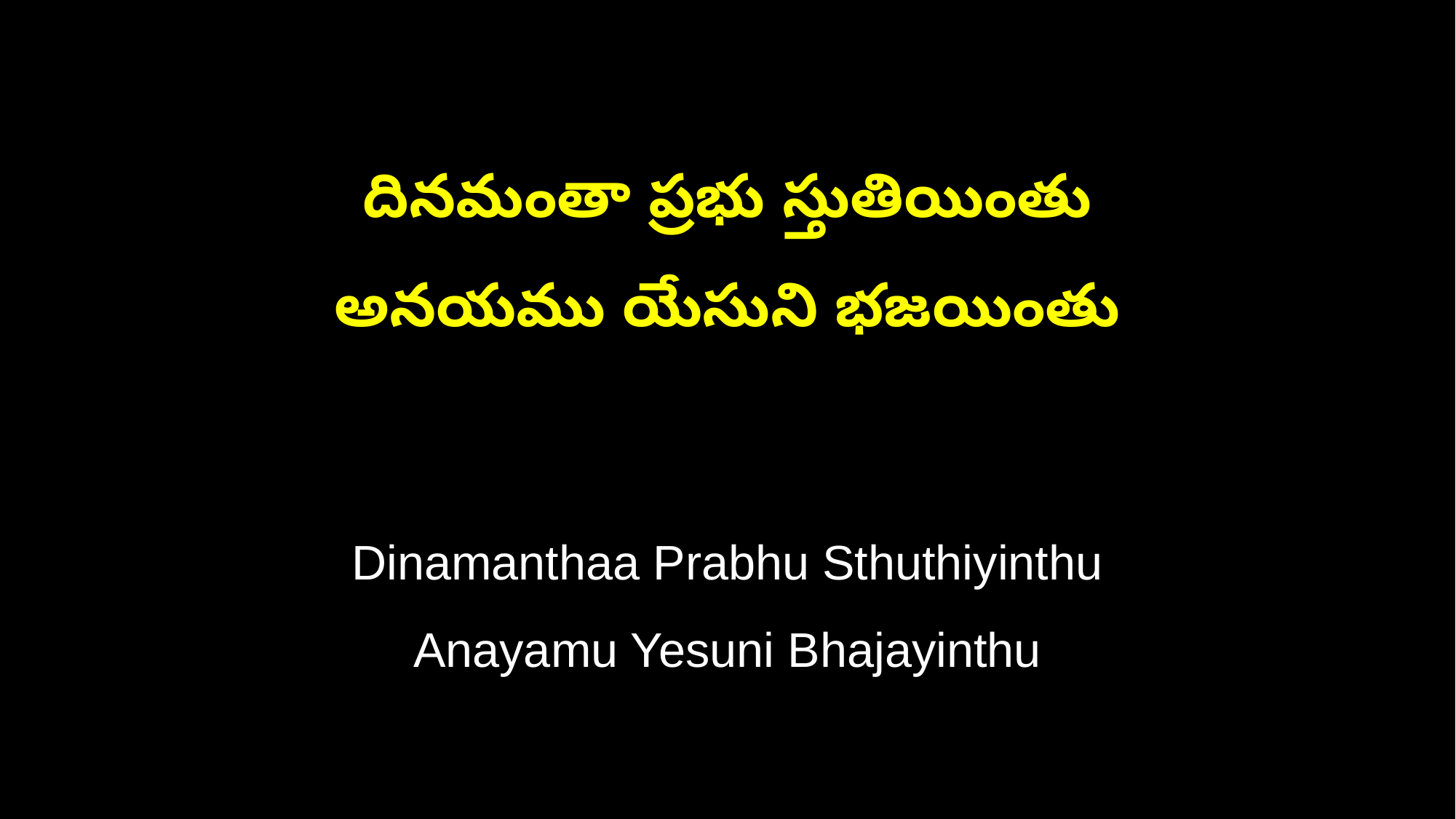

దినమంతా ప్రభు స్తుతియింతు
అనయము యేసుని భజయింతు
Dinamanthaa Prabhu Sthuthiyinthu
Anayamu Yesuni Bhajayinthu